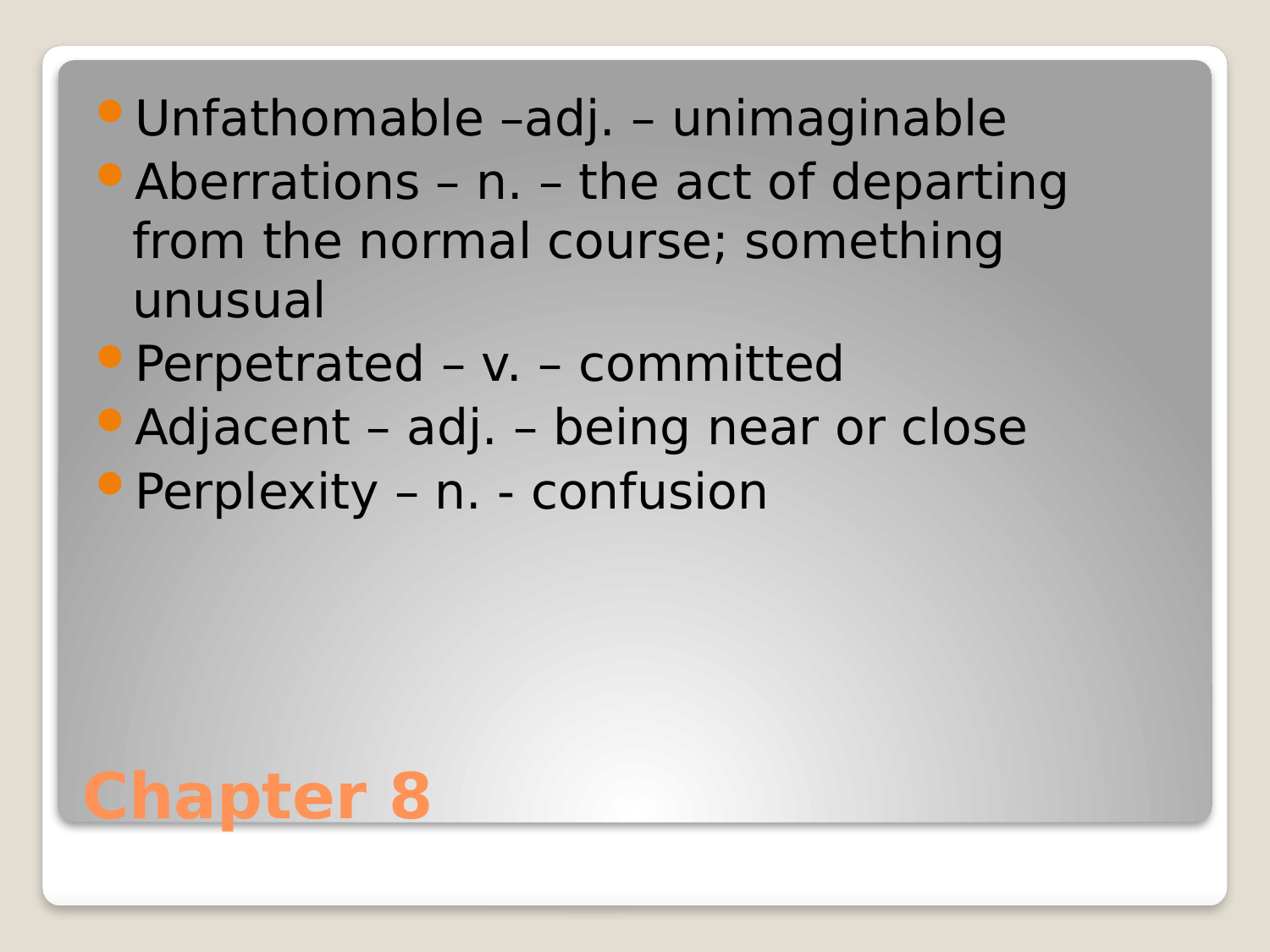

Unfathomable –adj. – unimaginable
Aberrations – n. – the act of departing from the normal course; something unusual
Perpetrated – v. – committed
Adjacent – adj. – being near or close
Perplexity – n. - confusion
# Chapter 8